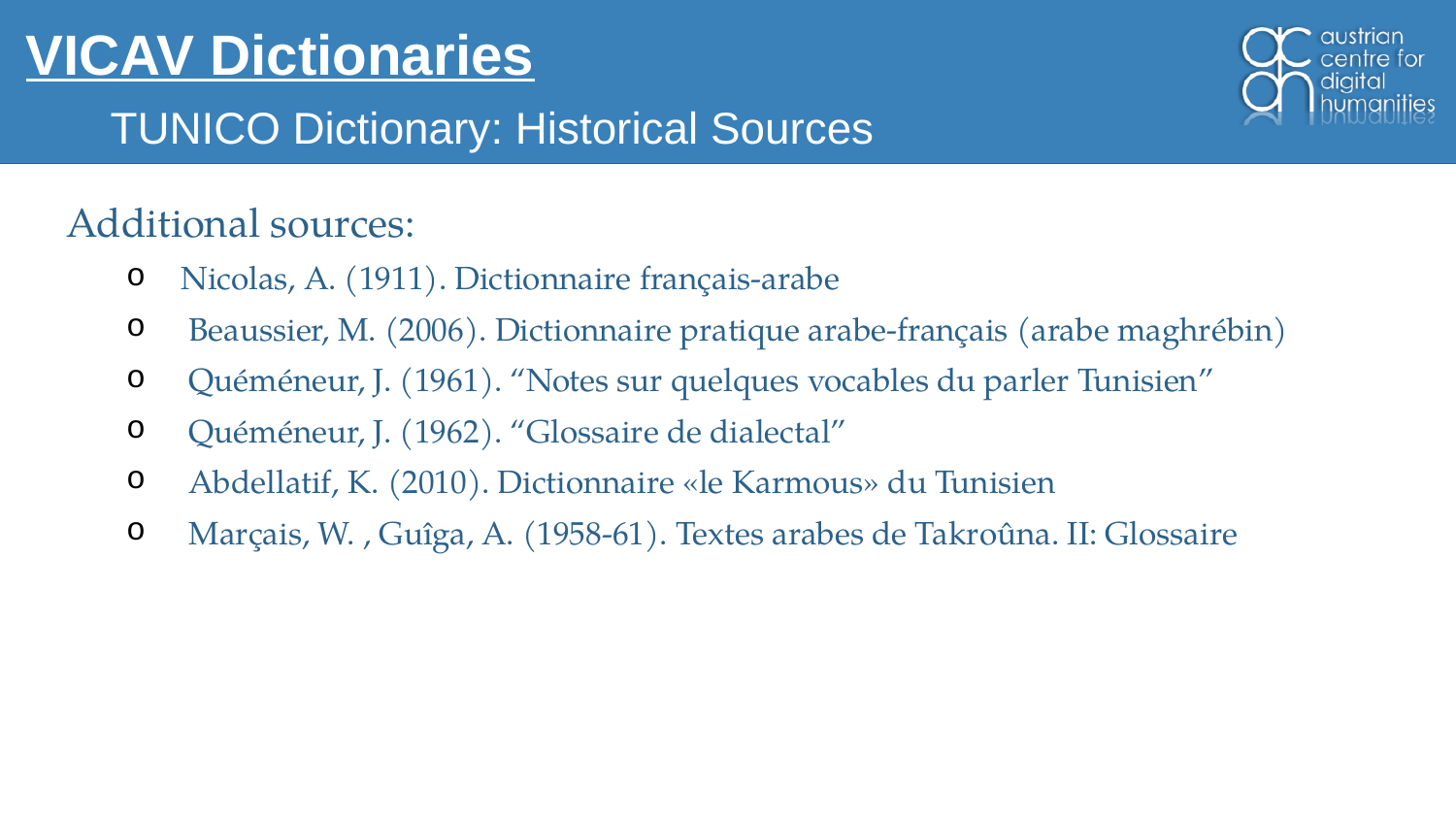

# VICAV Dictionaries
TUNICO Dictionary: Historical Sources
Additional sources:
Nicolas, A. (1911). Dictionnaire français-arabe
 Beaussier, M. (2006). Dictionnaire pratique arabe-français (arabe maghrébin)
 Quéméneur, J. (1961). “Notes sur quelques vocables du parler Tunisien”
 Quéméneur, J. (1962). “Glossaire de dialectal”
 Abdellatif, K. (2010). Dictionnaire «le Karmous» du Tunisien
 Marçais, W. , Guîga, A. (1958-61). Textes arabes de Takroûna. II: Glossaire